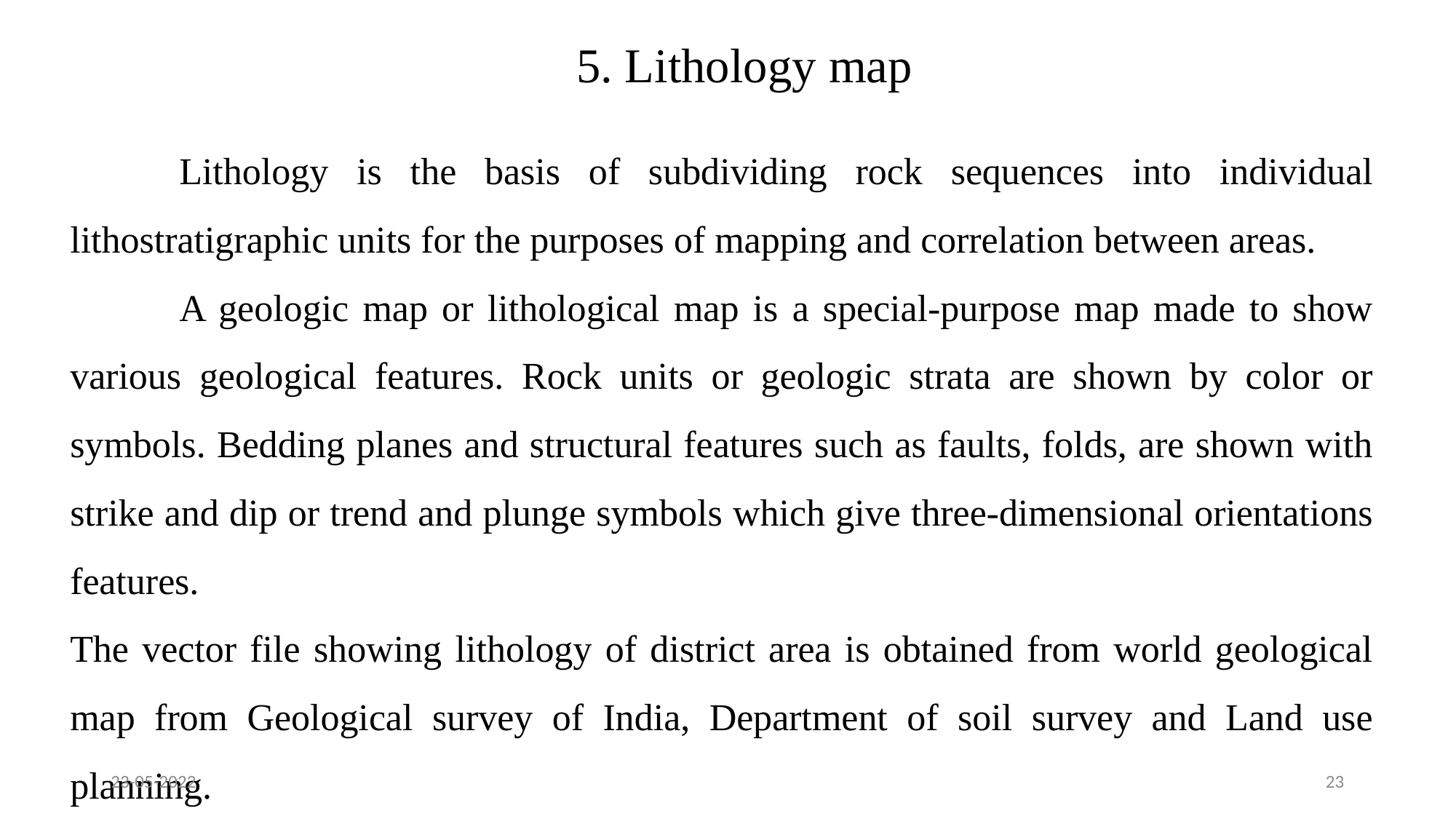

5. Lithology map
	Lithology is the basis of subdividing rock sequences into individual lithostratigraphic units for the purposes of mapping and correlation between areas.
	A geologic map or lithological map is a special-purpose map made to show various geological features. Rock units or geologic strata are shown by color or symbols. Bedding planes and structural features such as faults, folds, are shown with strike and dip or trend and plunge symbols which give three-dimensional orientations features.
The vector file showing lithology of district area is obtained from world geological map from Geological survey of India, Department of soil survey and Land use planning.
23-05-2022
23